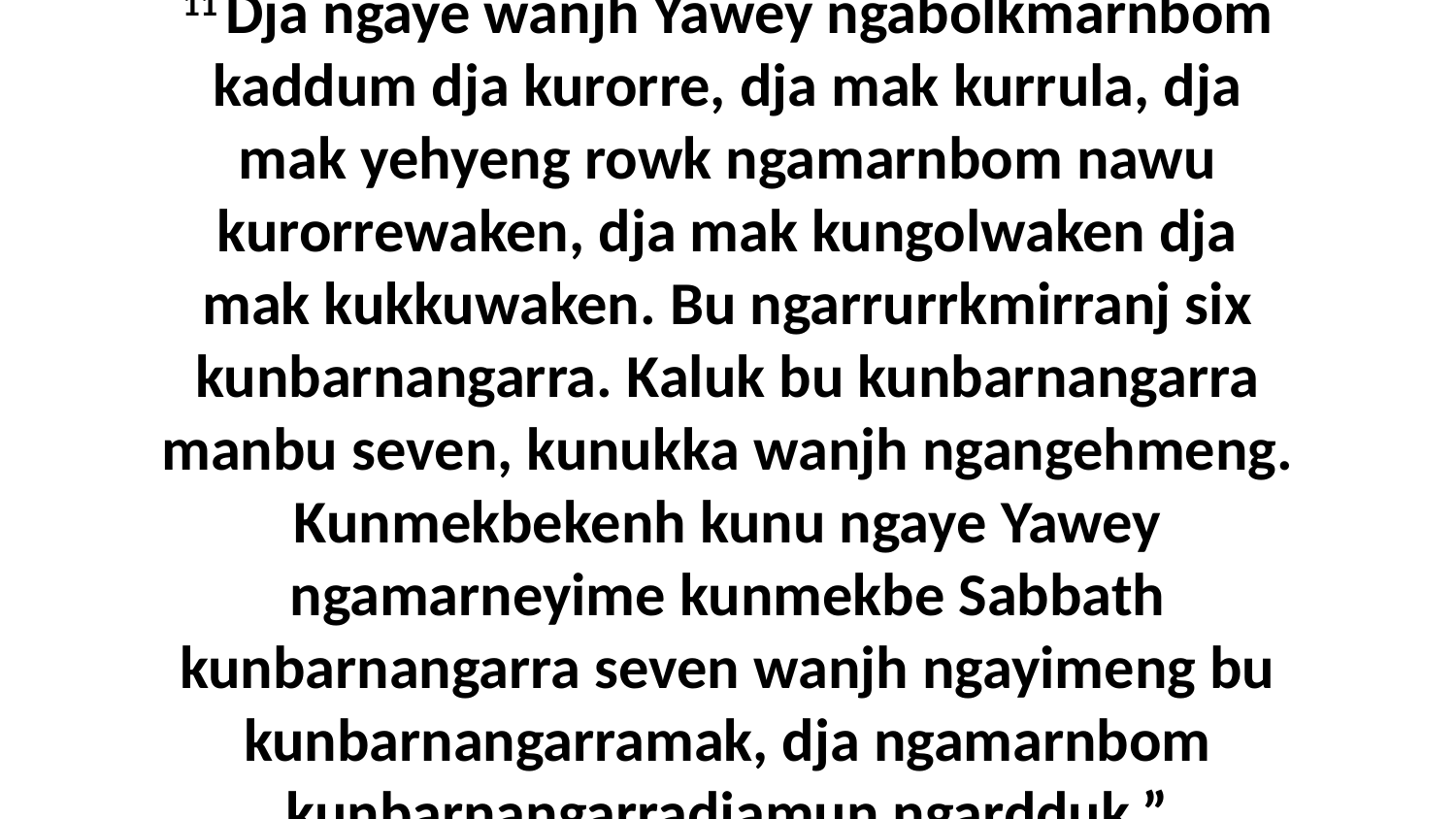

11 Dja ngaye wanjh Yawey ngabolkmarnbom kaddum dja kurorre, dja mak kurrula, dja mak yehyeng rowk ngamarnbom nawu kurorrewaken, dja mak kungolwaken dja mak kukkuwaken. Bu ngarrurrkmirranj six kunbarnangarra. Kaluk bu kunbarnangarra manbu seven, kunukka wanjh ngangehmeng. Kunmekbekenh kunu ngaye Yawey ngamarneyime kunmekbe Sabbath kunbarnangarra seven wanjh ngayimeng bu kunbarnangarramak, dja ngamarnbom kunbarnangarradjamun ngardduk.”